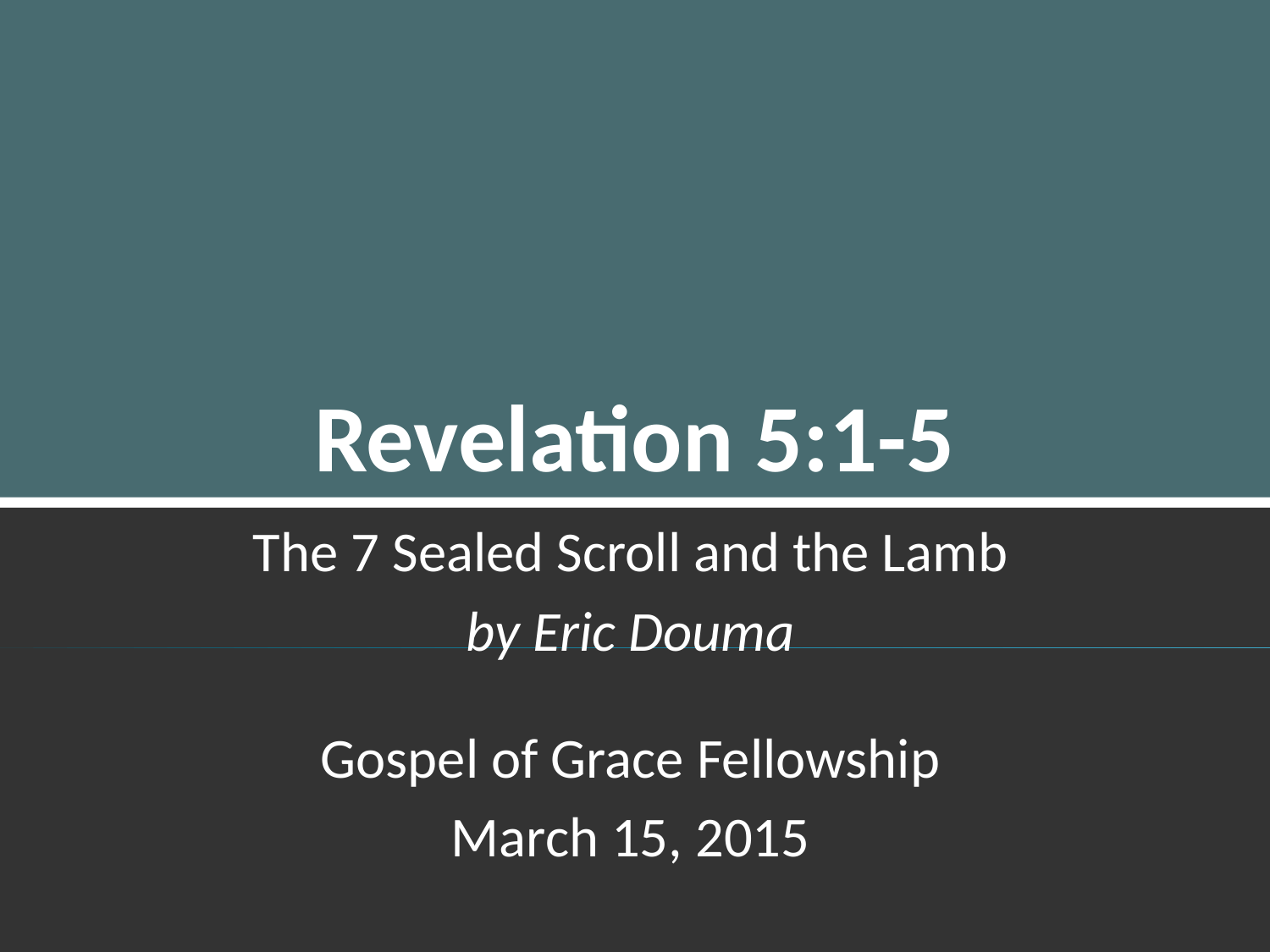

# Revelation 5:1-5
The 7 Sealed Scroll and the Lamb
by Eric Douma
Gospel of Grace Fellowship
March 15, 2015